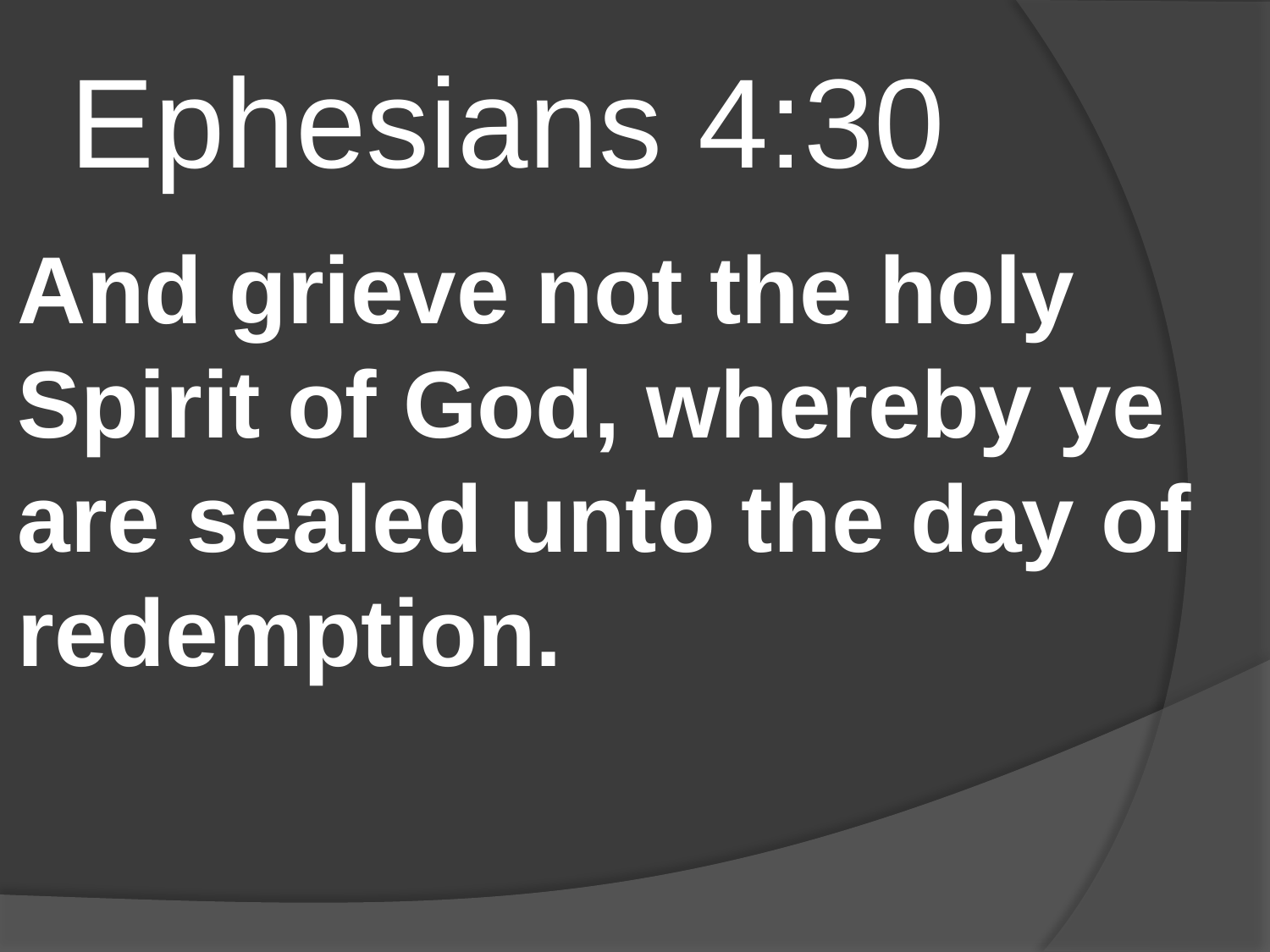

# Ephesians 4:30
And grieve not the holy Spirit of God, whereby ye are sealed unto the day of redemption.